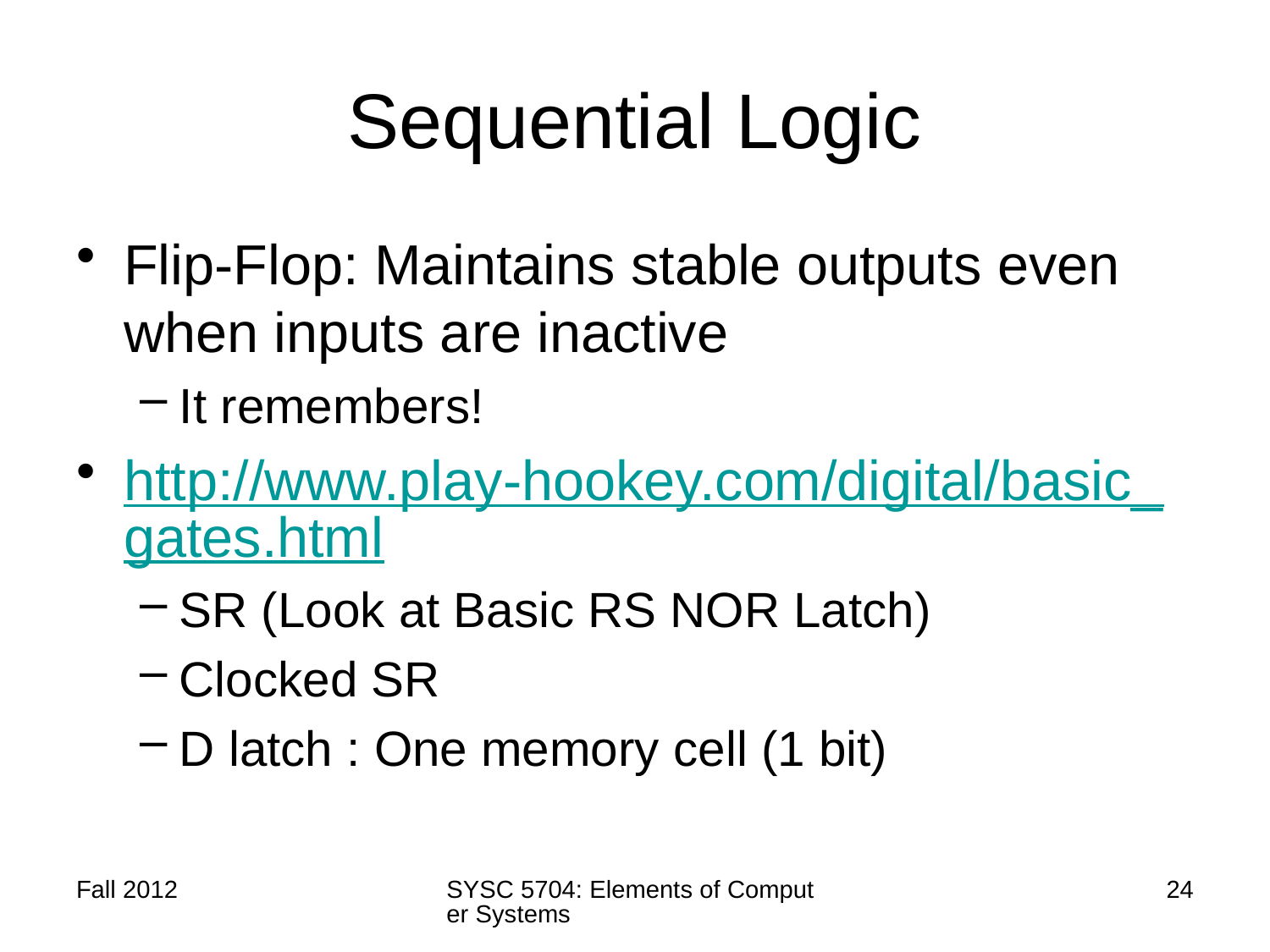

# Sequential Logic
Flip-Flop: Maintains stable outputs even when inputs are inactive
It remembers!
http://www.play-hookey.com/digital/basic_gates.html
SR (Look at Basic RS NOR Latch)
Clocked SR
D latch : One memory cell (1 bit)

Fall 2012
SYSC 5704: Elements of Computer Systems
24